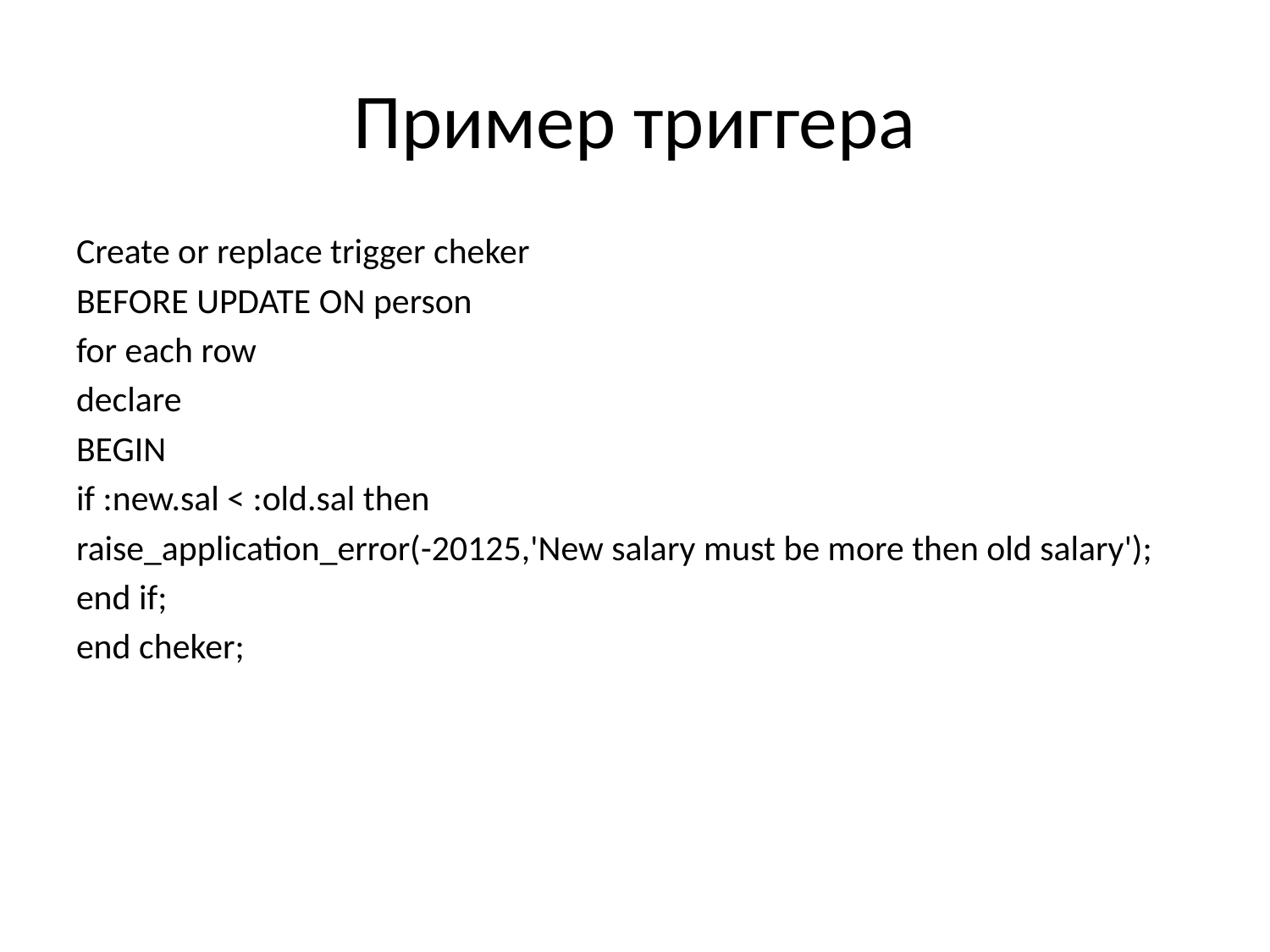

# Пример триггера
Create or replace trigger cheker
BEFORE UPDATE ON person
for each row
declare
BEGIN
if :new.sal < :old.sal then
raise_application_error(-20125,'New salary must be more then old salary');
end if;
end cheker;